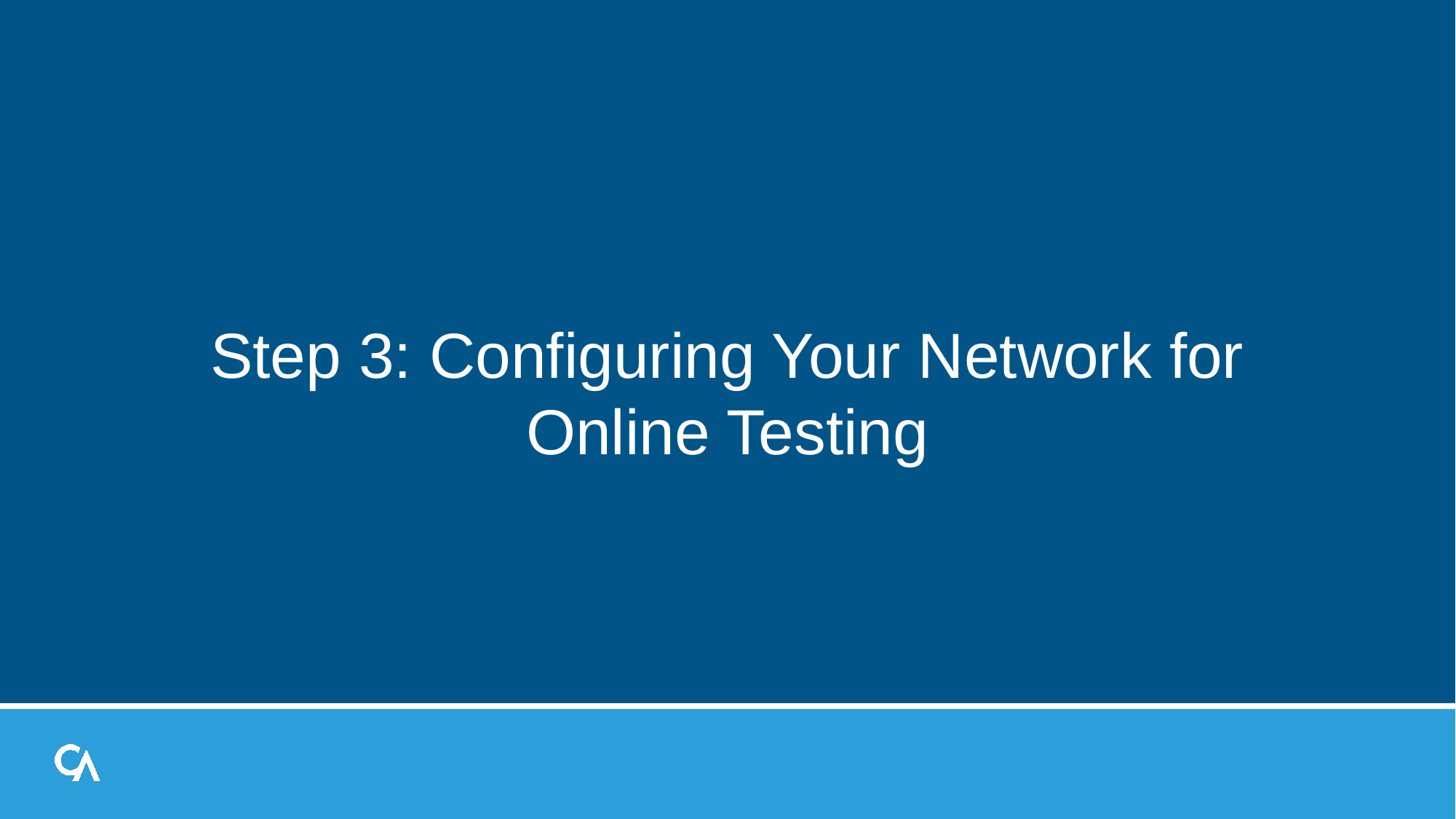

# Step 3: Configuring Your Network for Online Testing